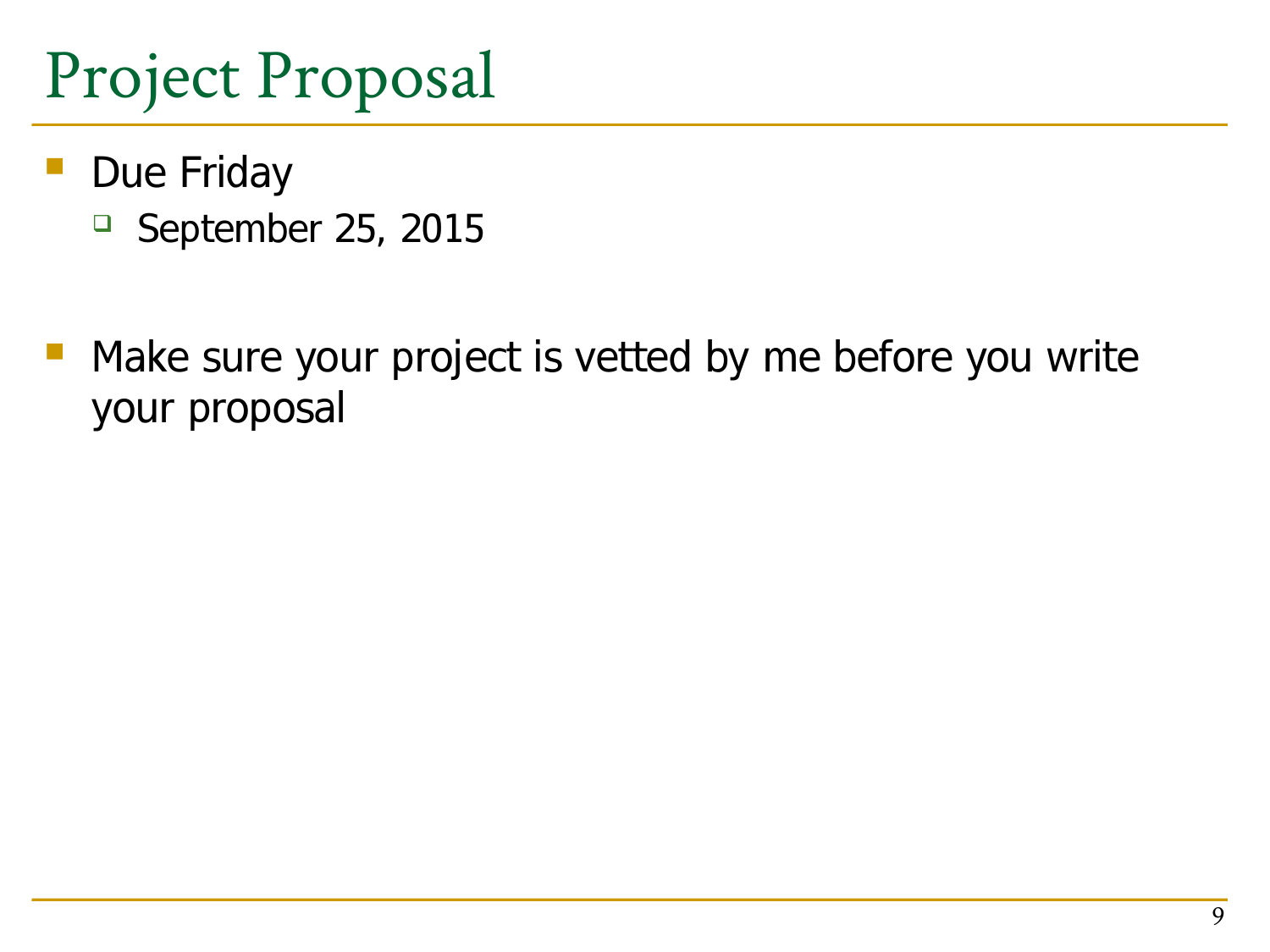

# Project Proposal
Due Friday
September 25, 2015

Make sure your project is vetted by me before you write your proposal
9